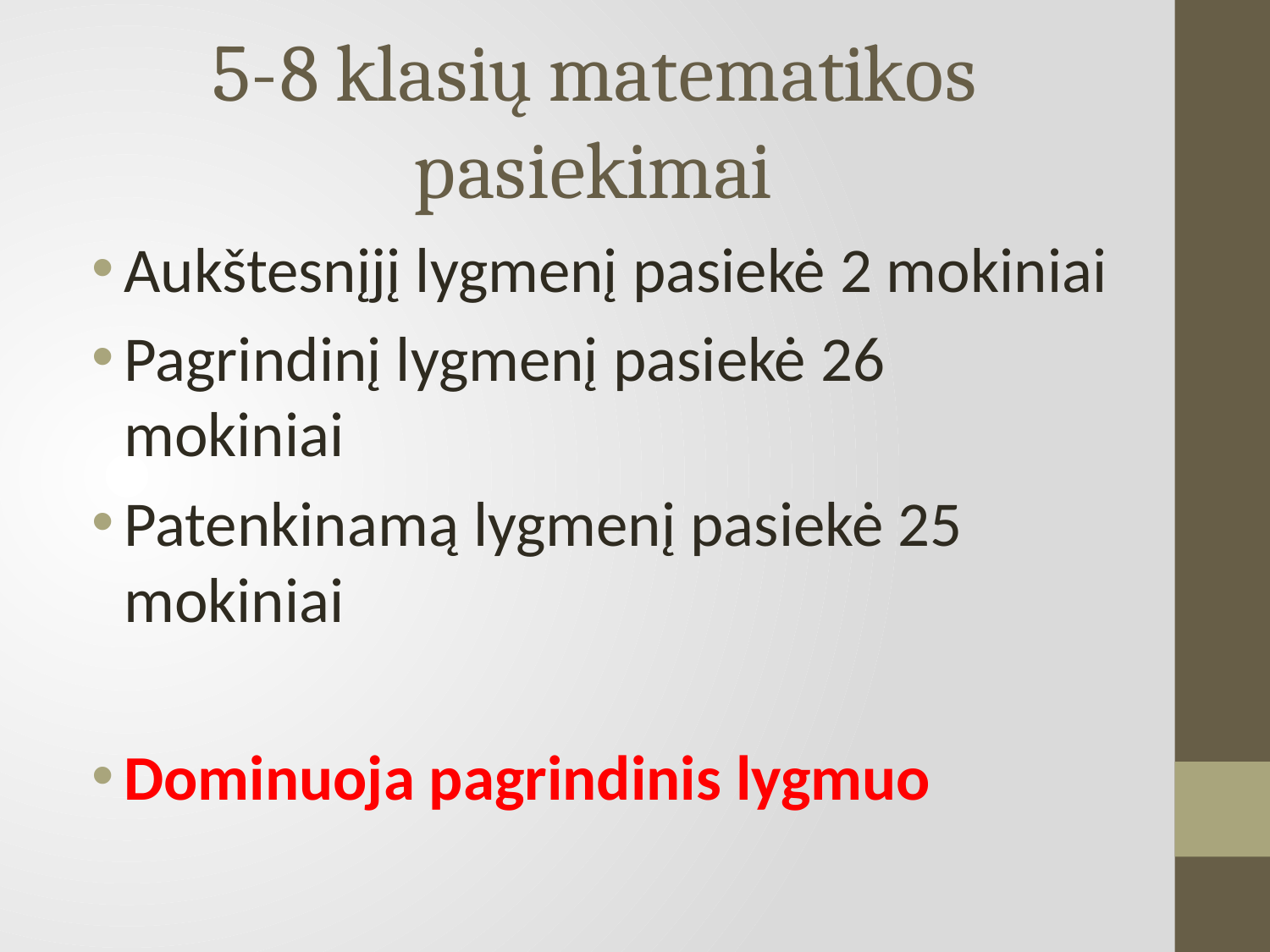

# 5-8 klasių matematikos pasiekimai
Aukštesnįjį lygmenį pasiekė 2 mokiniai
Pagrindinį lygmenį pasiekė 26 mokiniai
Patenkinamą lygmenį pasiekė 25 mokiniai

Dominuoja pagrindinis lygmuo